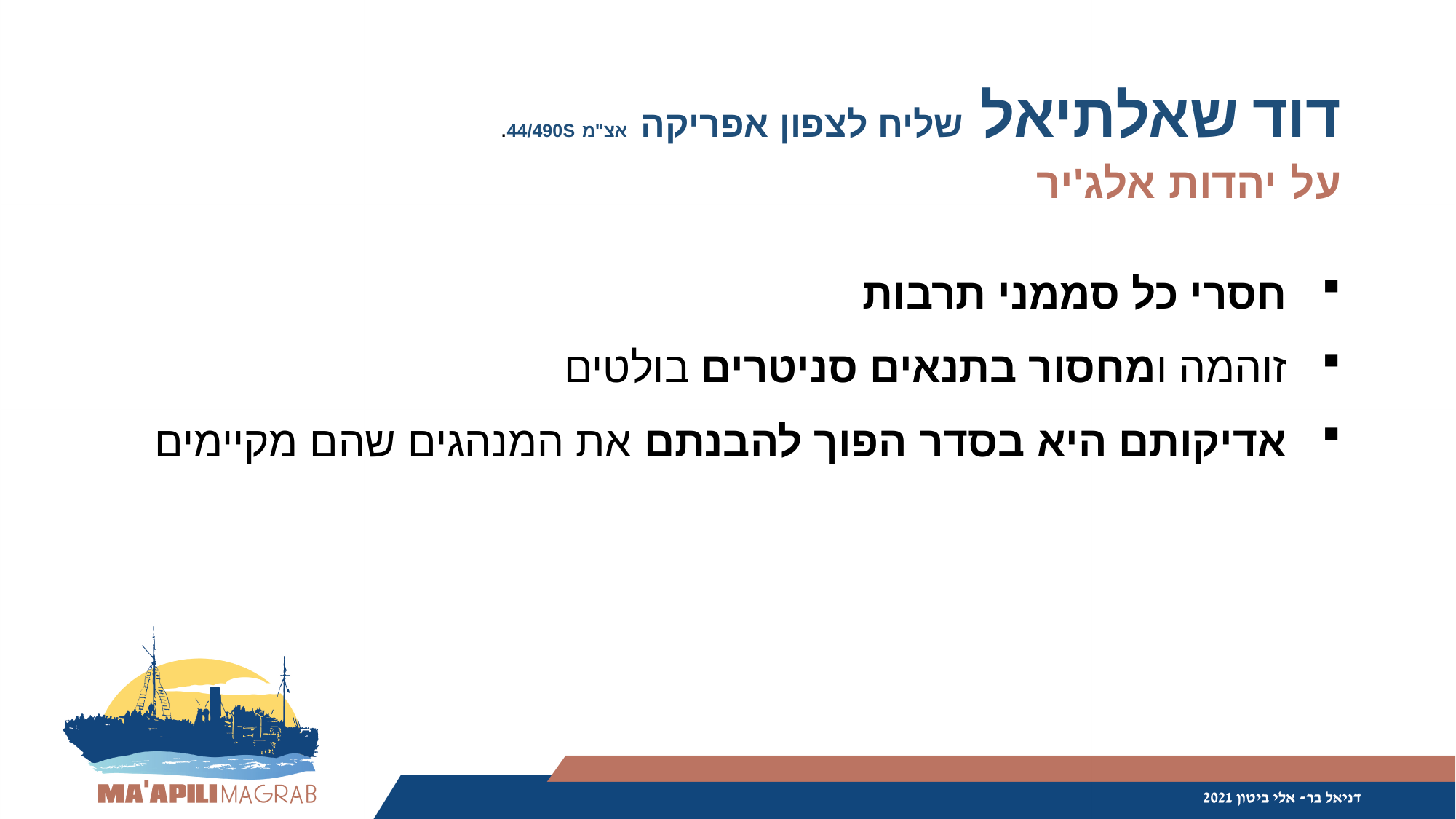

דוד שאלתיאל שליח לצפון אפריקה אצ"מ 44/490S.
על יהדות אלג'יר

חסרי כל סממני תרבות
זוהמה ומחסור בתנאים סניטרים בולטים
אדיקותם היא בסדר הפוך להבנתם את המנהגים שהם מקיימים